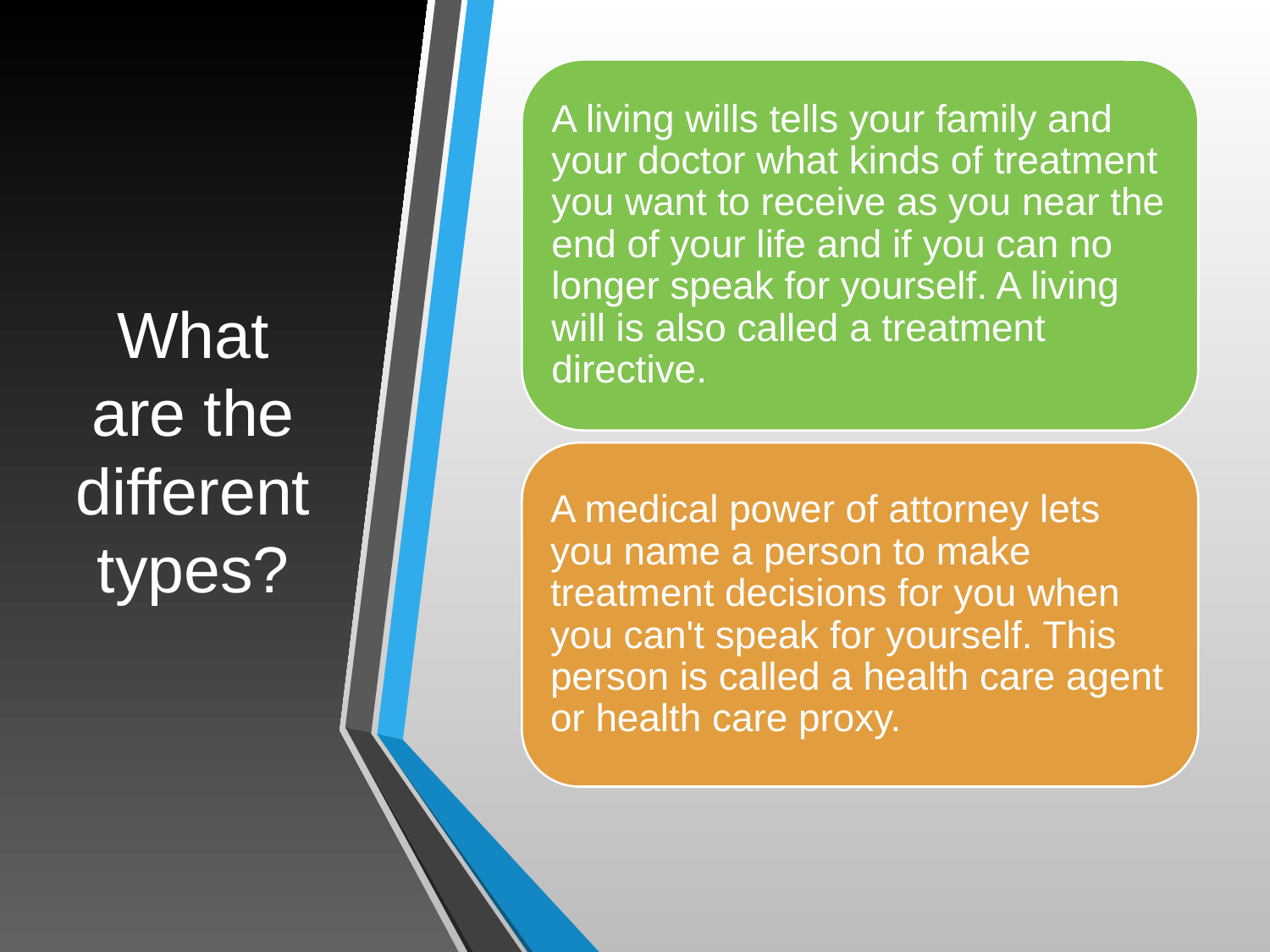

A living wills tells your family and your doctor what kinds of treatment you want to receive as you near the end of your life and if you can no longer speak for yourself. A living will is also called a treatment directive.

A medical power of attorney lets you name a person to make treatment decisions for you when you can't speak for yourself. This person is called a health care agent or health care proxy.
# What are the different types?